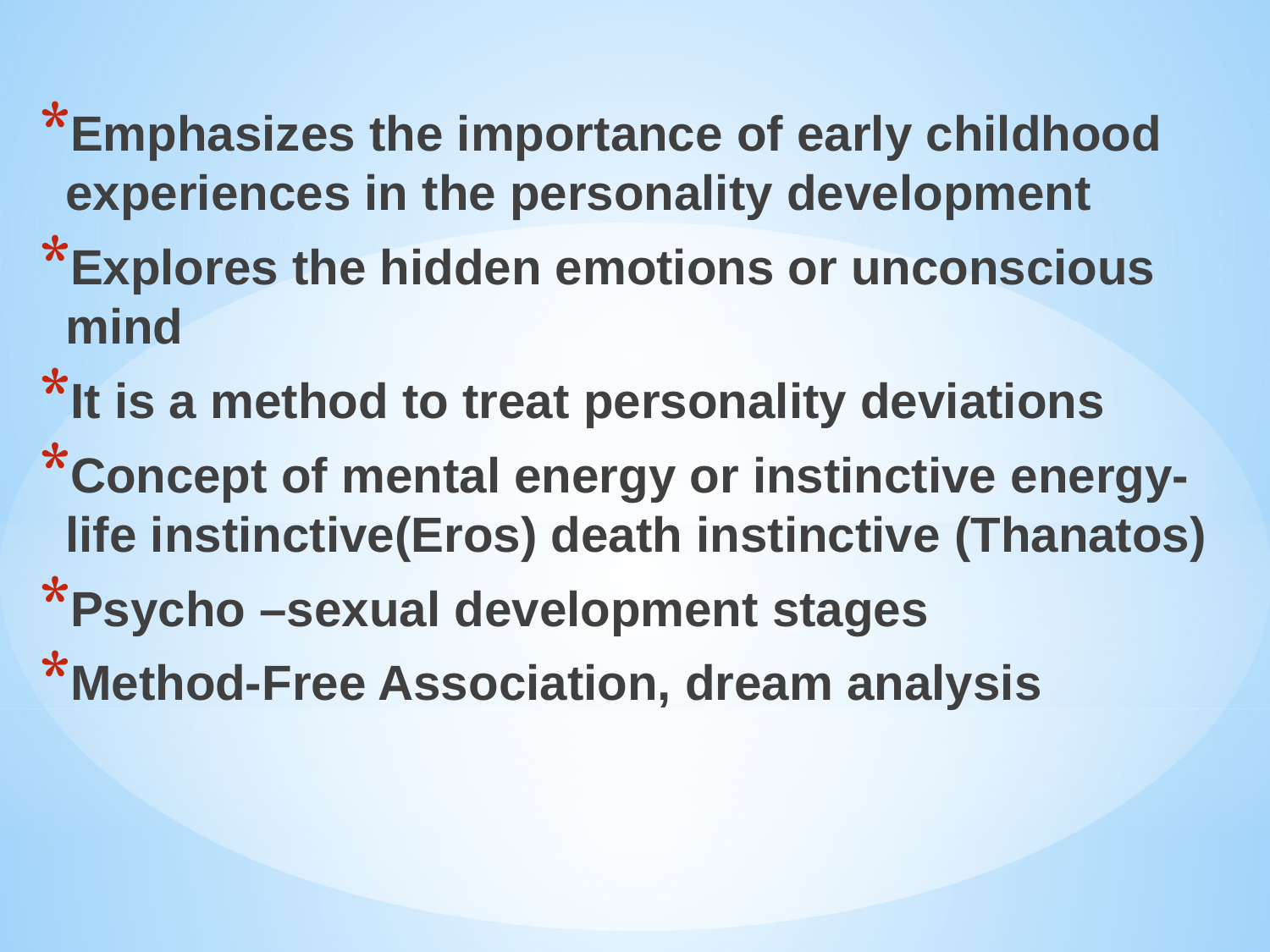

Emphasizes the importance of early childhood experiences in the personality development
Explores the hidden emotions or unconscious mind
It is a method to treat personality deviations
Concept of mental energy or instinctive energy-life instinctive(Eros) death instinctive (Thanatos)
Psycho –sexual development stages
Method-Free Association, dream analysis